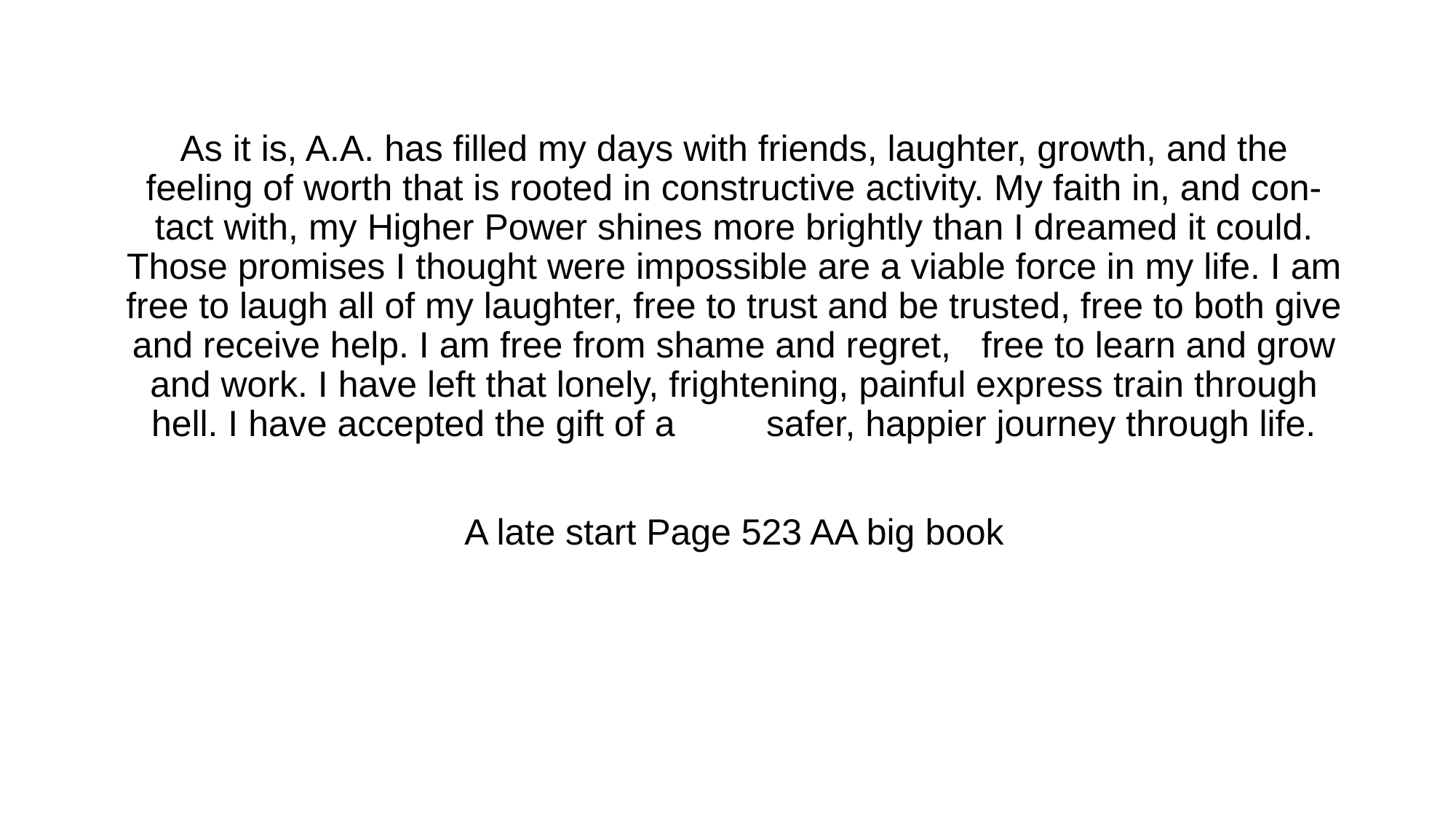

As it is, A.A. has filled my days with friends, laughter, growth, and the feeling of worth that is rooted in constructive activity. My faith in, and con- tact with, my Higher Power shines more brightly than I dreamed it could. Those promises I thought were impossible are a viable force in my life. I am free to laugh all of my laughter, free to trust and be trusted, free to both give and receive help. I am free from shame and regret,   free to learn and grow and work. I have left that lonely, frightening, painful express train through hell. I have accepted the gift of a         safer, happier journey through life.

A late start Page 523 AA big book